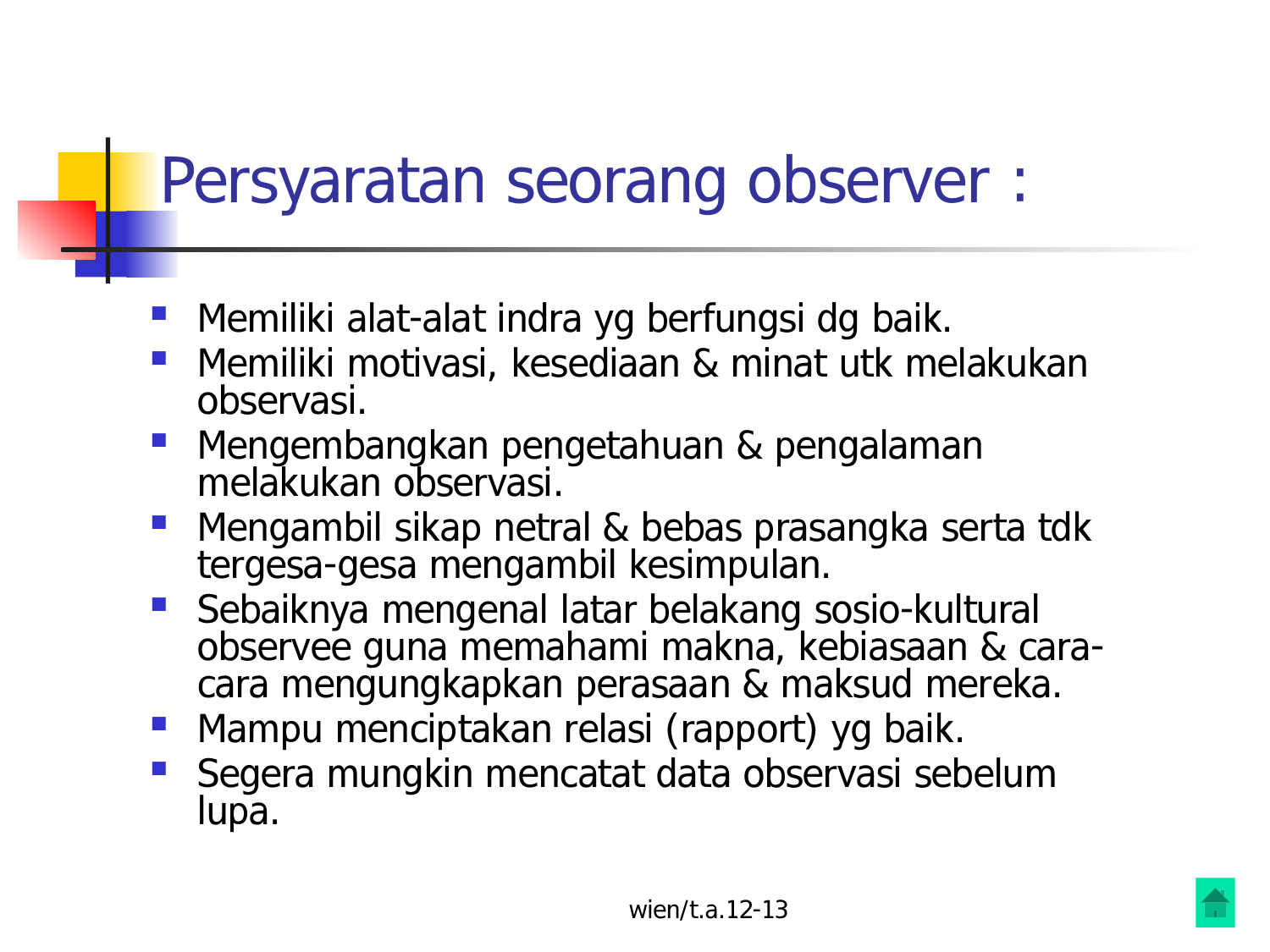

# Persyaratan seorang observer :
Memiliki alat-alat indra yg berfungsi dg baik.
Memiliki motivasi, kesediaan & minat utk melakukan observasi.
Mengembangkan pengetahuan & pengalaman melakukan observasi.
Mengambil sikap netral & bebas prasangka serta tdk tergesa-gesa mengambil kesimpulan.
Sebaiknya mengenal latar belakang sosio-kultural observee guna memahami makna, kebiasaan & cara-cara mengungkapkan perasaan & maksud mereka.
Mampu menciptakan relasi (rapport) yg baik.
Segera mungkin mencatat data observasi sebelum lupa.
wien/t.a.12-13